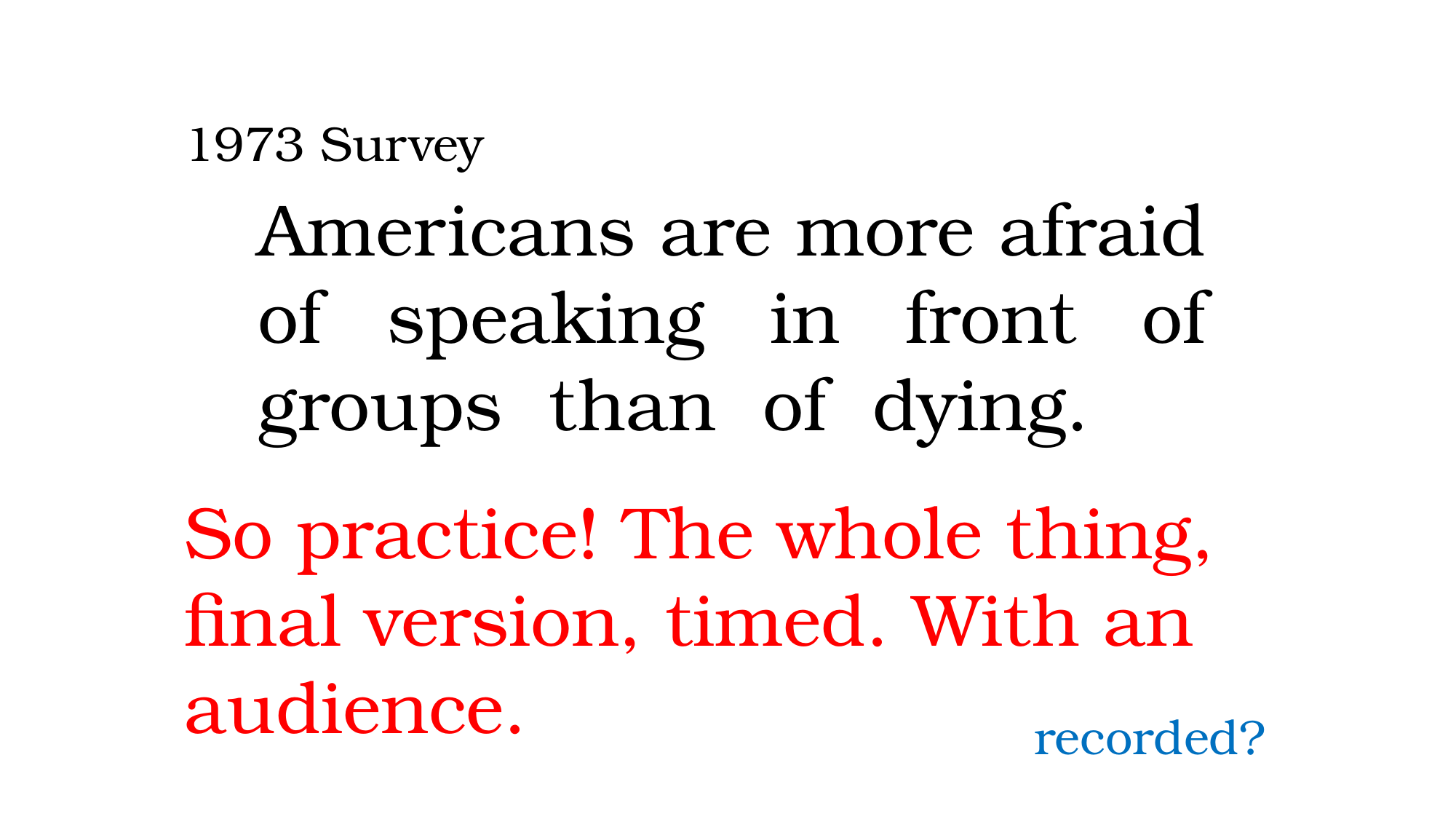

1973 Survey
Americans are more afraid of speaking in front of groups  than  of  dying.
So practice! The whole thing, final version, timed. With an audience.
recorded?